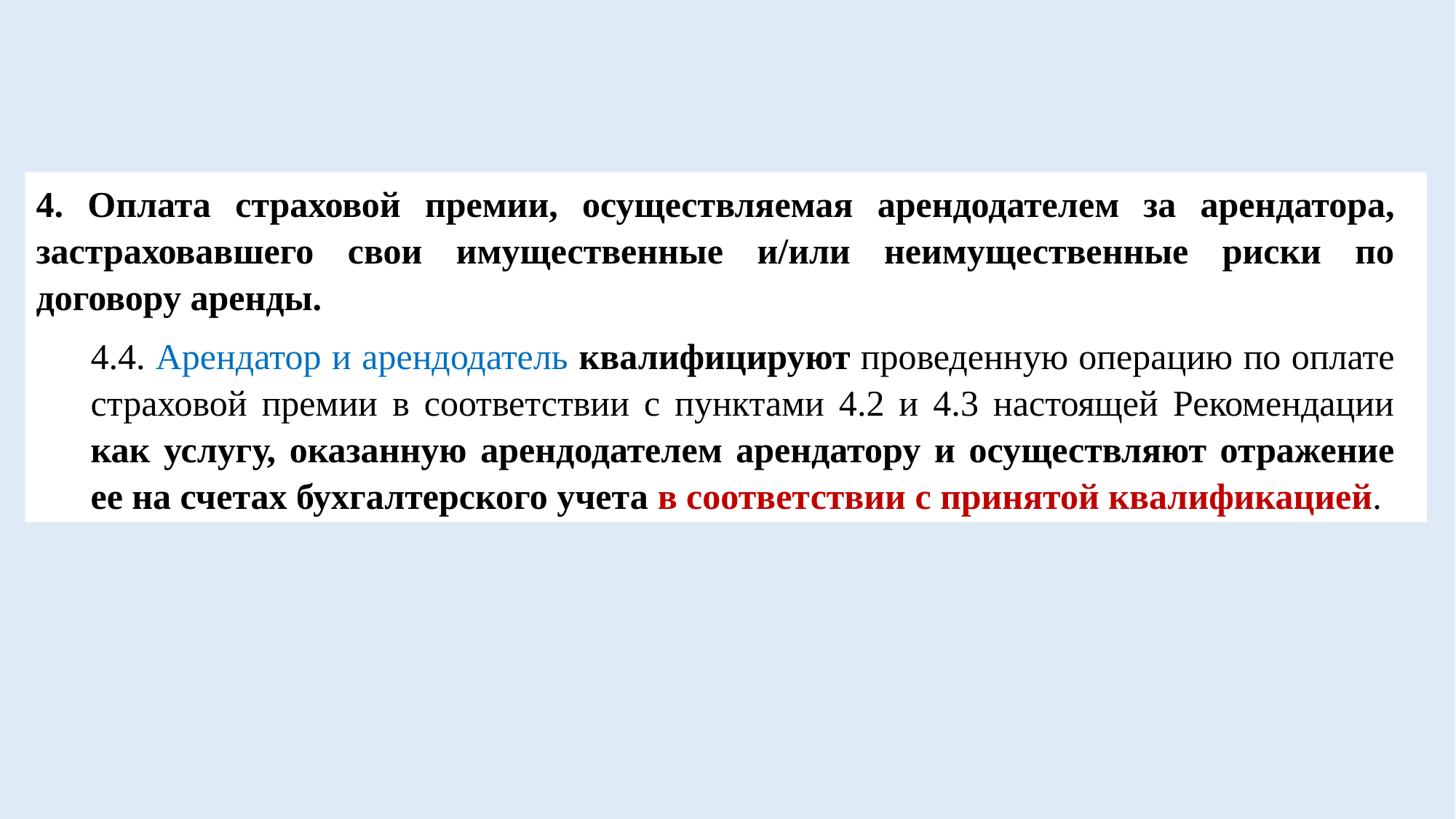

4. Оплата страховой премии, осуществляемая арендодателем за арендатора, застраховавшего свои имущественные и/или неимущественные риски по договору аренды.
4.4. Арендатор и арендодатель квалифицируют проведенную операцию по оплате страховой премии в соответствии с пунктами 4.2 и 4.3 настоящей Рекомендации как услугу, оказанную арендодателем арендатору и осуществляют отражение ее на счетах бухгалтерского учета в соответствии с принятой квалификацией.